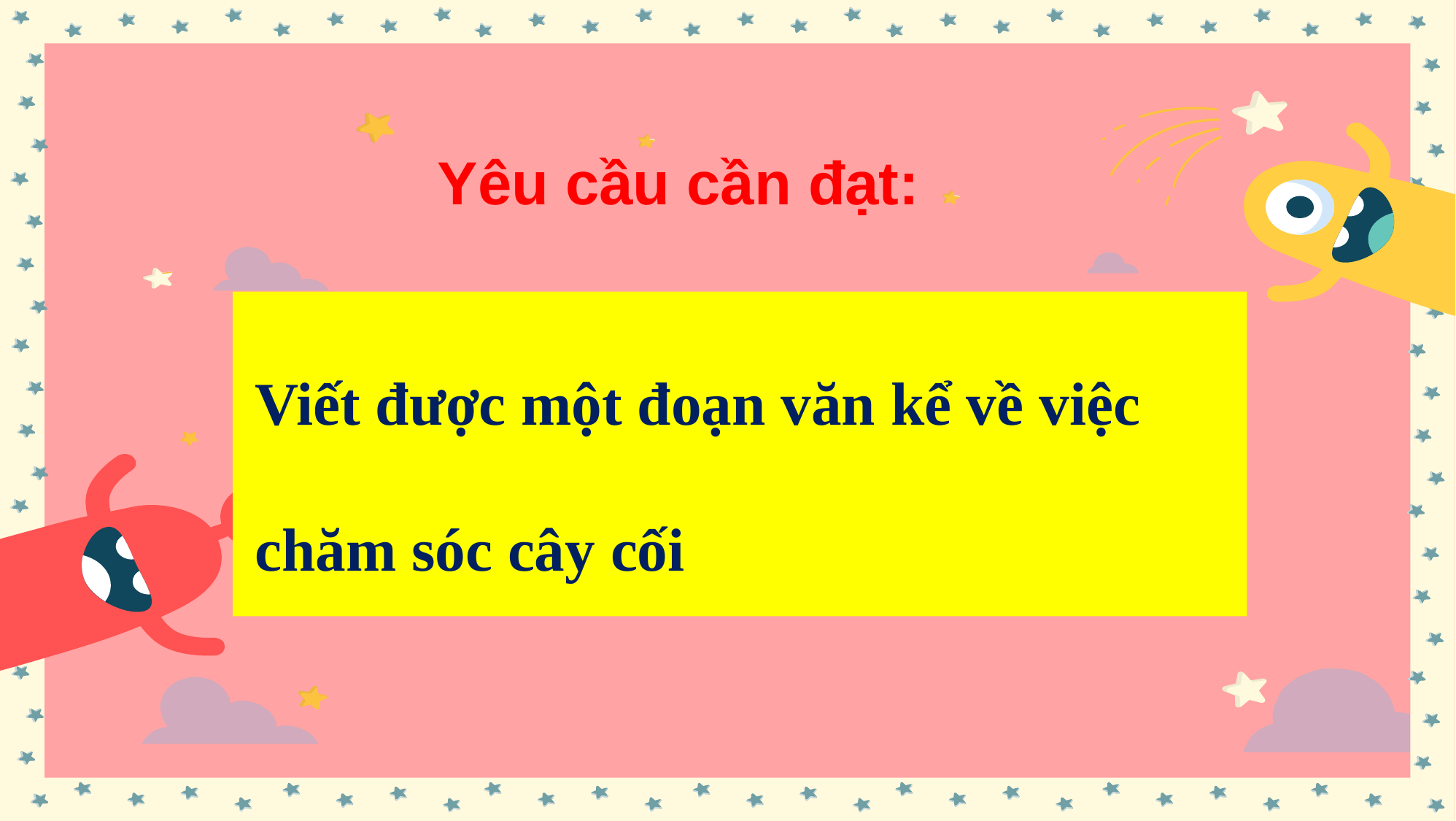

Yêu cầu cần đạt:
Viết được một đoạn văn kể về việc chăm sóc cây cối